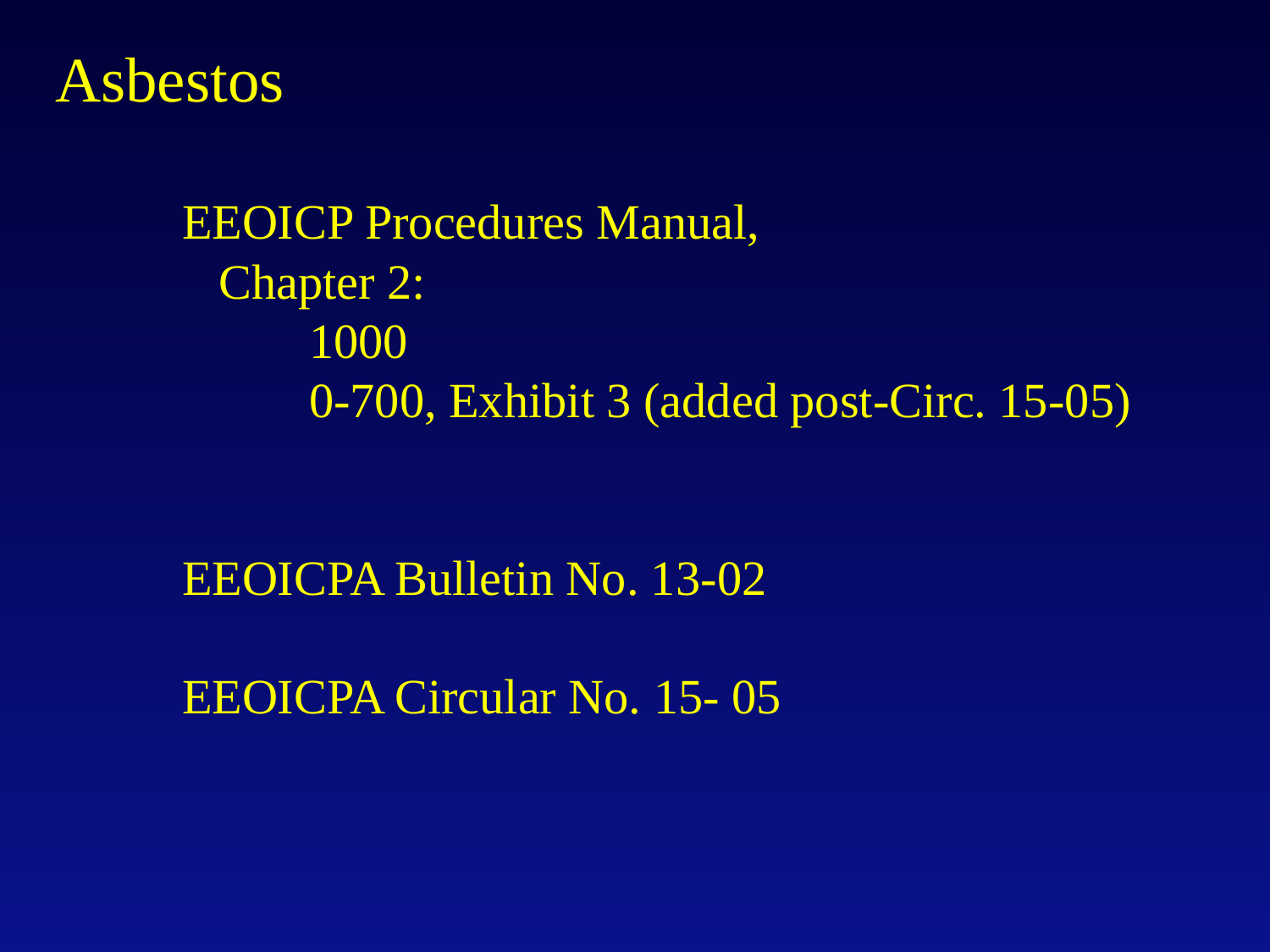

# Asbestos EEOICP Procedures Manual, Chapter 2: 1000 0-700, Exhibit 3 (added post-Circ. 15-05) EEOICPA Bulletin No. 13-02 EEOICPA Circular No. 15- 05